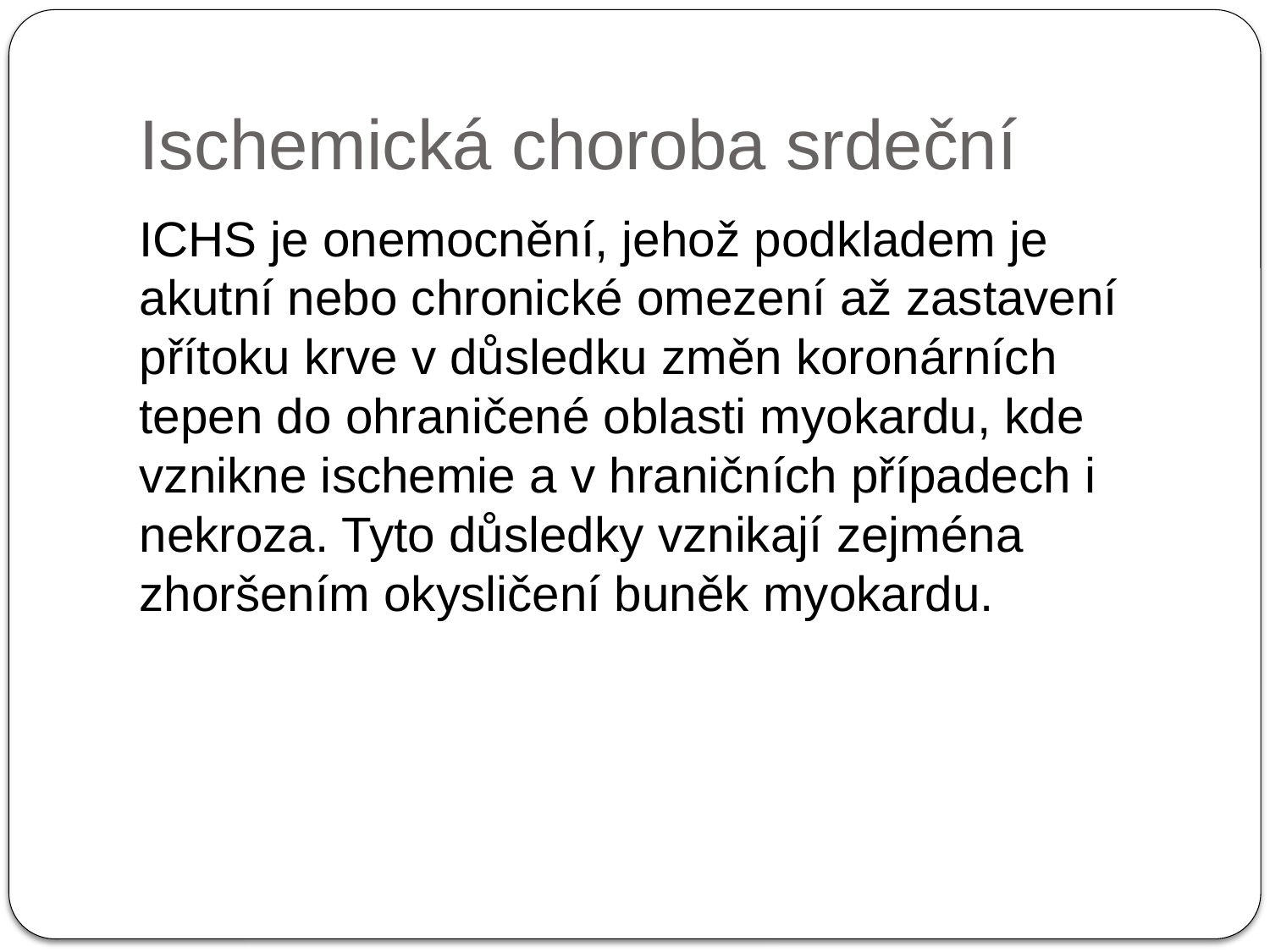

# Ischemická choroba srdeční
ICHS je onemocnění, jehož podkladem je akutní nebo chronické omezení až zastavení přítoku krve v důsledku změn koronárních tepen do ohraničené oblasti myokardu, kde vznikne ischemie a v hraničních případech i nekroza. Tyto důsledky vznikají zejména zhoršením okysličení buněk myokardu.